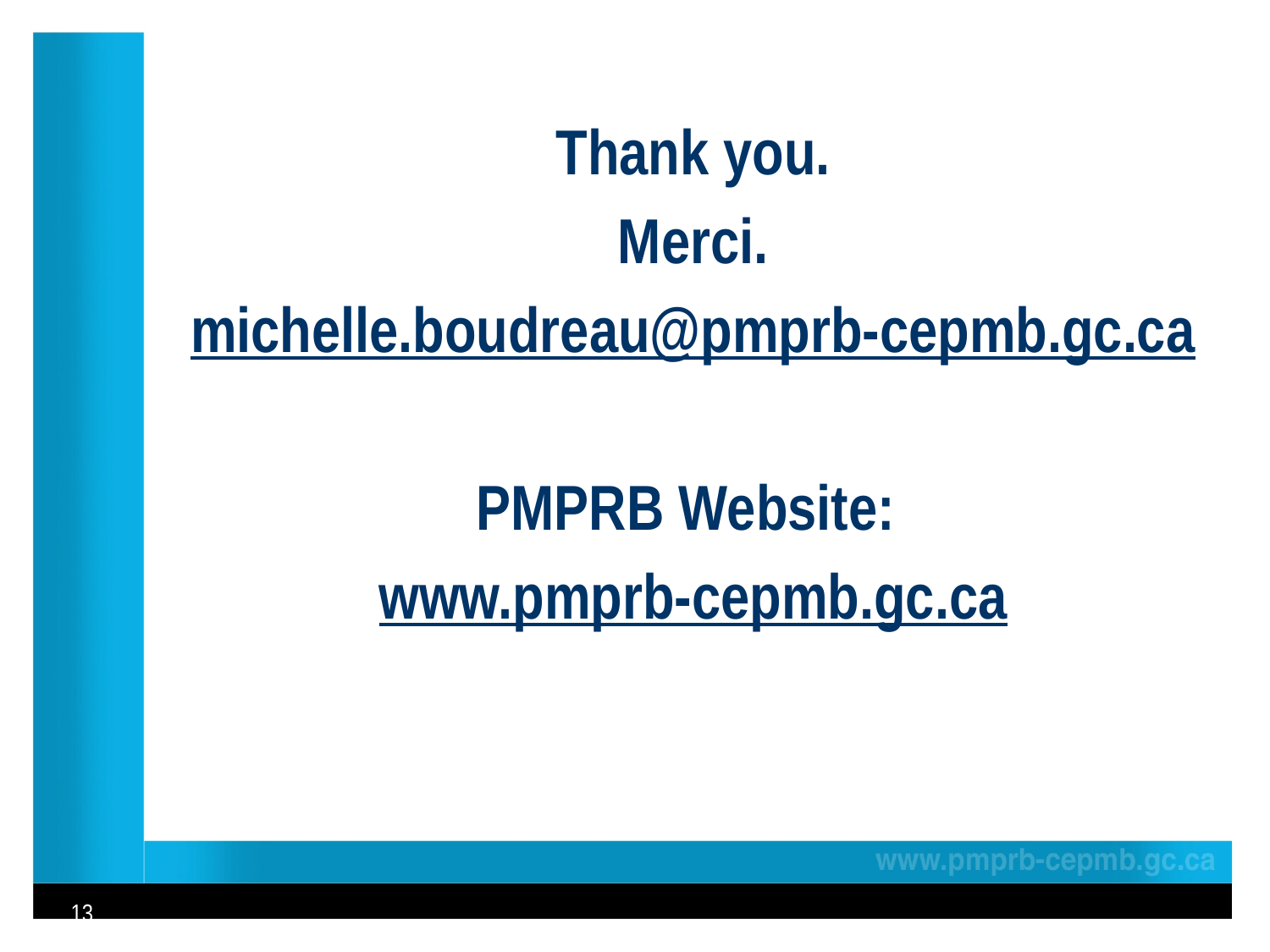

Thank you.
Merci.
michelle.boudreau@pmprb-cepmb.gc.ca

PMPRB Website:
www.pmprb-cepmb.gc.ca

13